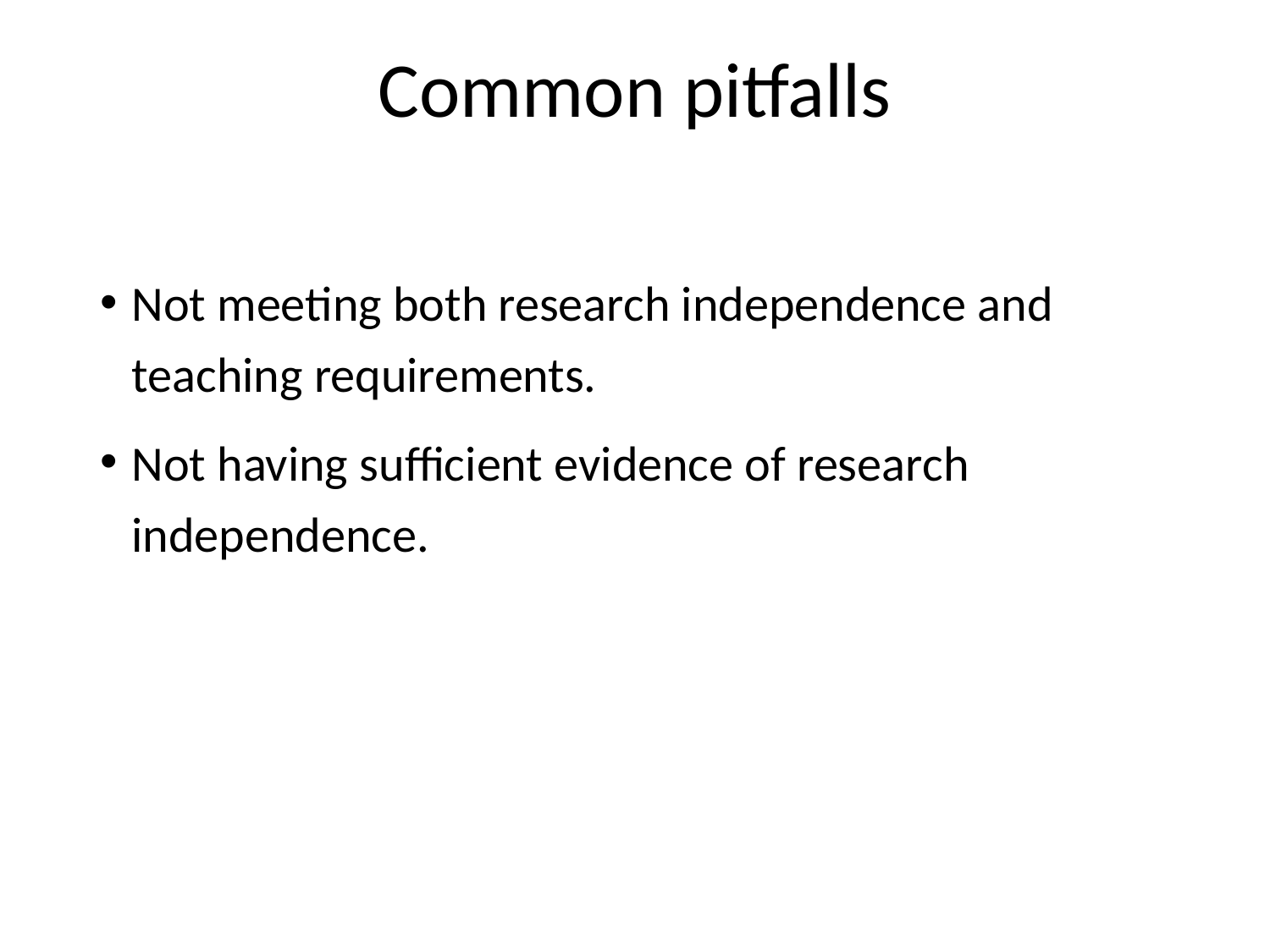

# Common pitfalls
Not meeting both research independence and teaching requirements.
Not having sufficient evidence of research independence.